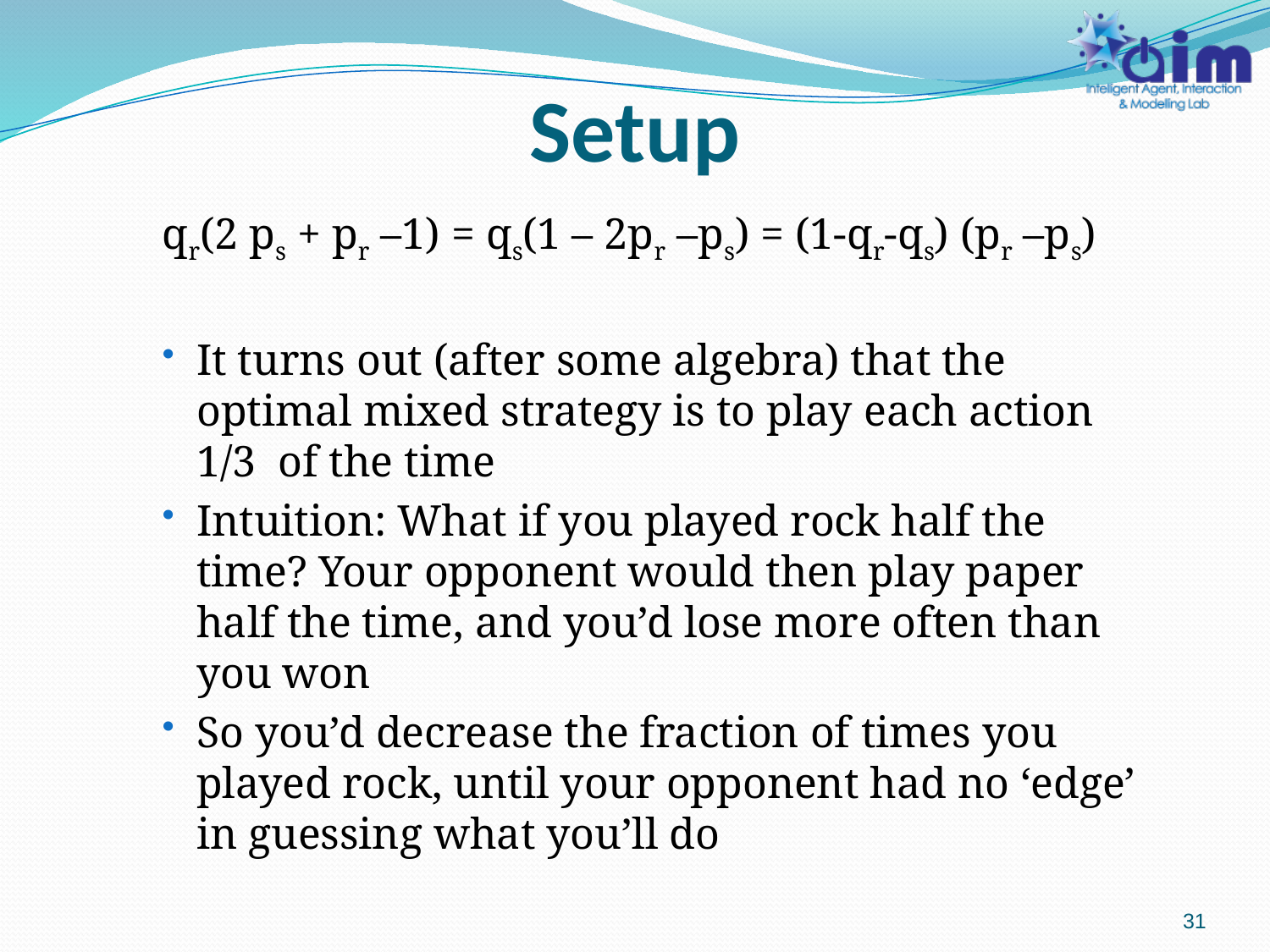

# Setup
qr(2 ps + pr –1) = qs(1 – 2pr –ps) = (1-qr-qs) (pr –ps)

It turns out (after some algebra) that the optimal mixed strategy is to play each action 1/3  of the time
Intuition: What if you played rock half the time? Your opponent would then play paper half the time, and you’d lose more often than you won
So you’d decrease the fraction of times you played rock, until your opponent had no ‘edge’ in guessing what you’ll do

31